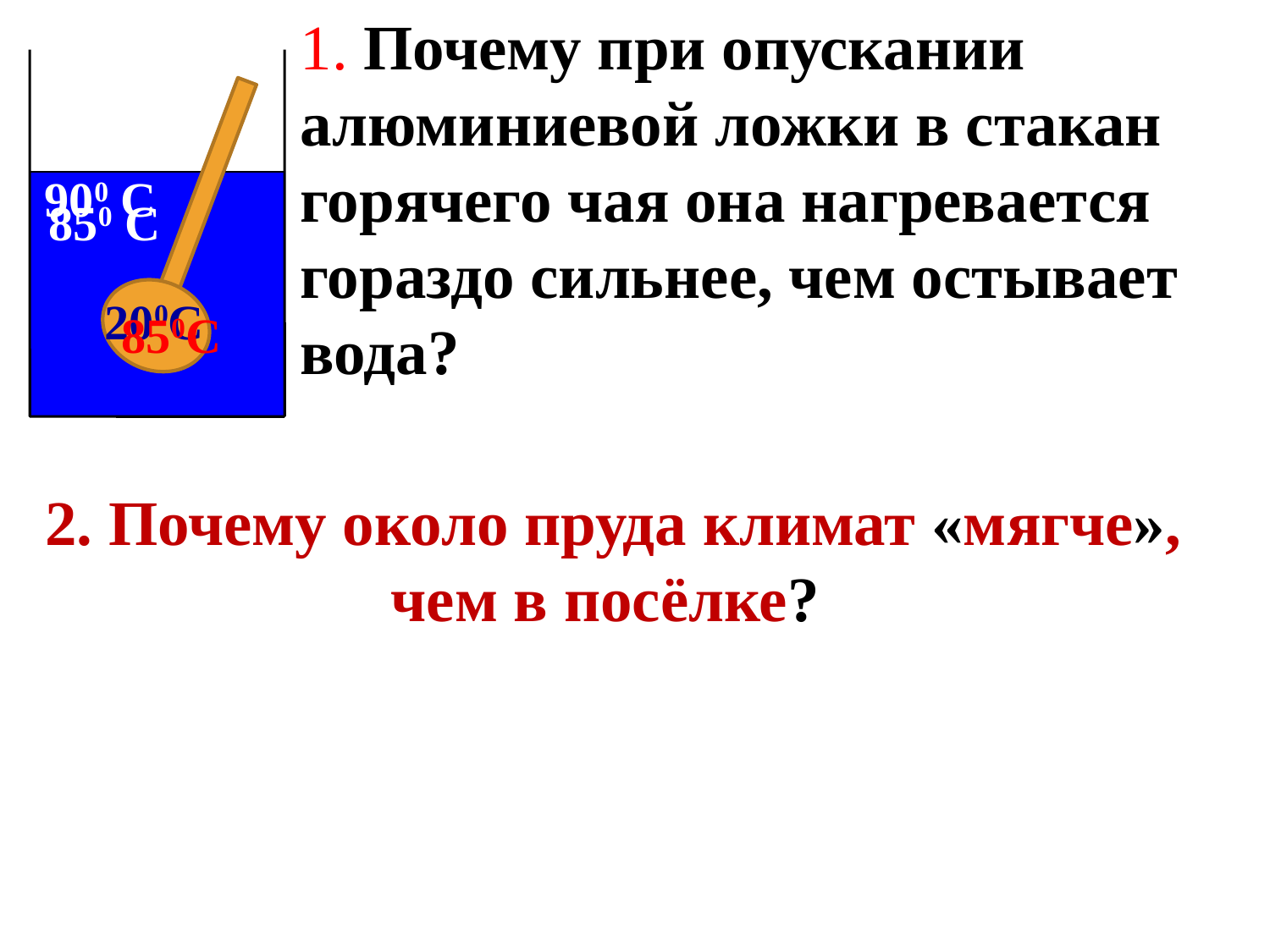

1. Почему при опускании алюминиевой ложки в стакан горячего чая она нагревается гораздо сильнее, чем остывает вода?

900 С
850 С
200С
850С

 2. Почему около пруда климат «мягче», чем в посёлке?